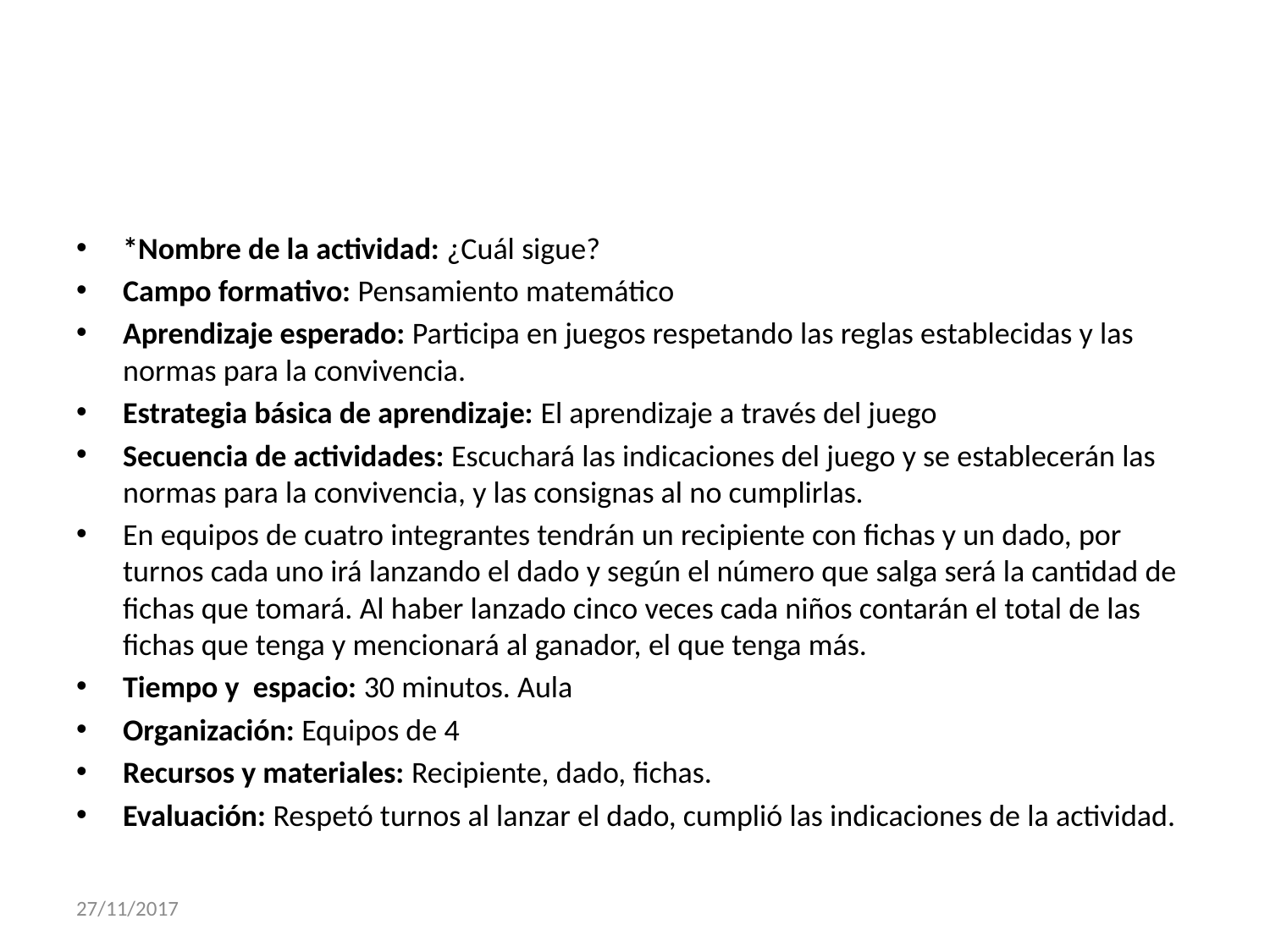

#
*Nombre de la actividad: ¿Cuál sigue?
Campo formativo: Pensamiento matemático
Aprendizaje esperado: Participa en juegos respetando las reglas establecidas y las normas para la convivencia.
Estrategia básica de aprendizaje: El aprendizaje a través del juego
Secuencia de actividades: Escuchará las indicaciones del juego y se establecerán las normas para la convivencia, y las consignas al no cumplirlas.
En equipos de cuatro integrantes tendrán un recipiente con fichas y un dado, por turnos cada uno irá lanzando el dado y según el número que salga será la cantidad de fichas que tomará. Al haber lanzado cinco veces cada niños contarán el total de las fichas que tenga y mencionará al ganador, el que tenga más.
Tiempo y  espacio: 30 minutos. Aula
Organización: Equipos de 4
Recursos y materiales: Recipiente, dado, fichas.
Evaluación: Respetó turnos al lanzar el dado, cumplió las indicaciones de la actividad.

27/11/2017